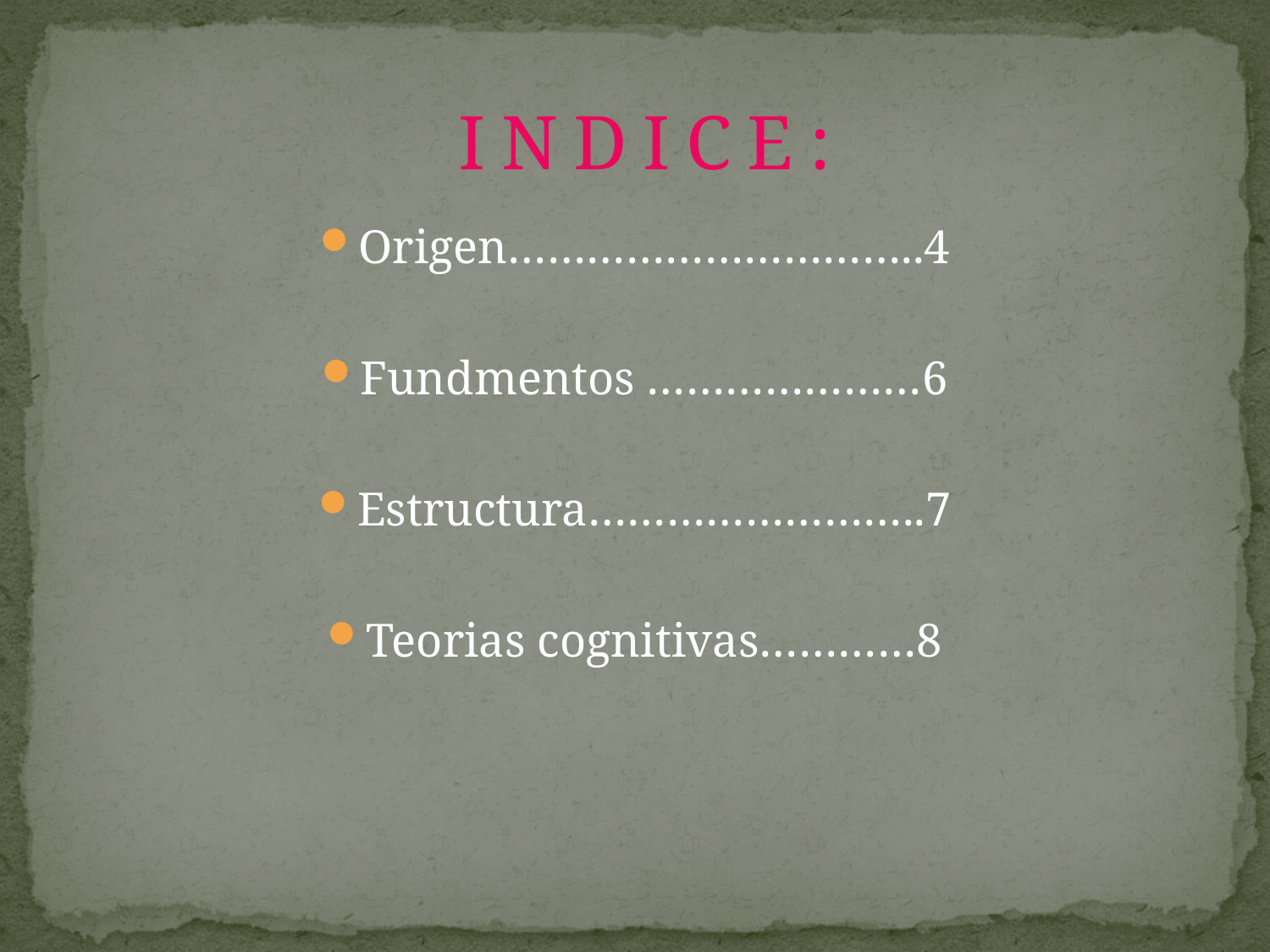

# I N D I C E :
Origen…………………………..4

Fundmentos …………………6

Estructura……………………..7

Teorias cognitivas…………8